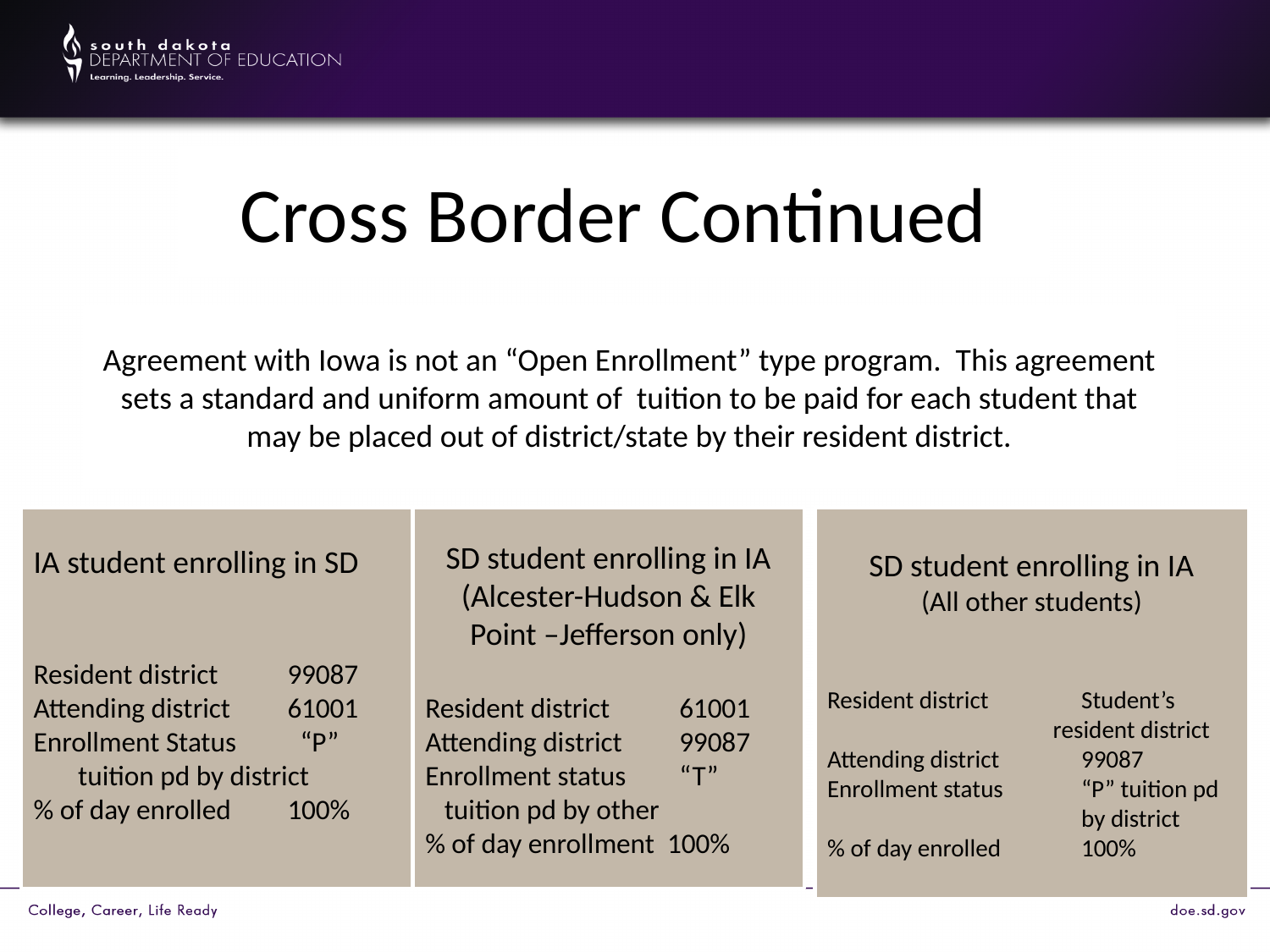

Cross Border Continued
Agreement with Iowa is not an “Open Enrollment” type program.  This agreement sets a standard and uniform amount of  tuition to be paid for each student that may be placed out of district/state by their resident district.

IA student enrolling in SD

Resident district	99087
Attending district	61001
Enrollment Status  	  “P”
       tuition pd by district
% of day enrolled	100%

SD student enrolling in IA
(Alcester-Hudson & Elk Point –Jefferson only)

Resident district	61001
Attending district	99087
Enrollment status	“T”
   tuition pd by other
% of day enrollment  100%

SD student enrolling in IA
(All other students)

Resident district	Student’s 	        	                  resident district
Attending district	99087
Enrollment status	“P” tuition pd		by district
% of day enrolled	100%